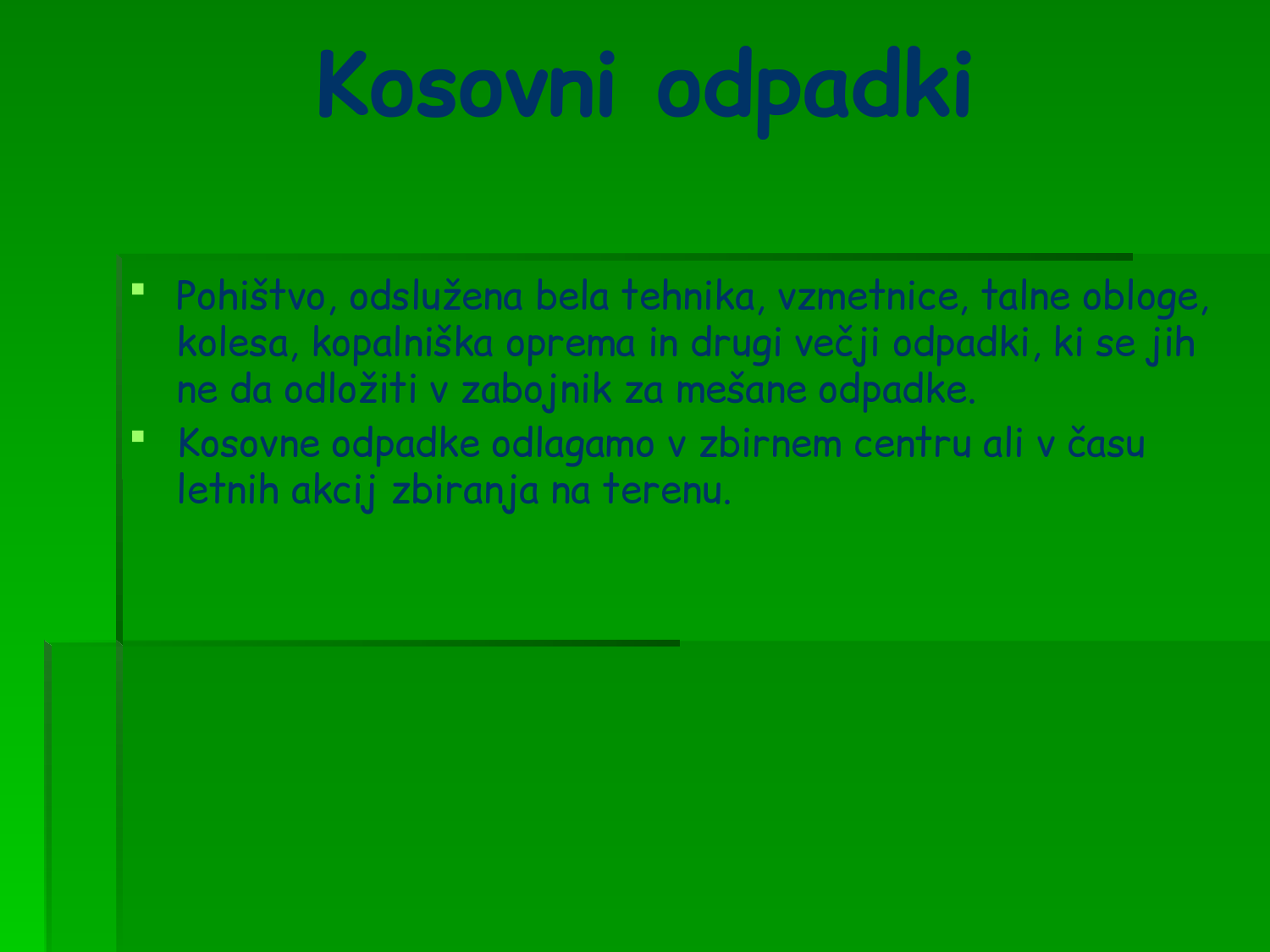

# Kosovni odpadki
Pohištvo, odslužena bela tehnika, vzmetnice, talne obloge, kolesa, kopalniška oprema in drugi večji odpadki, ki se jih ne da odložiti v zabojnik za mešane odpadke.
Kosovne odpadke odlagamo v zbirnem centru ali v času letnih akcij zbiranja na terenu.